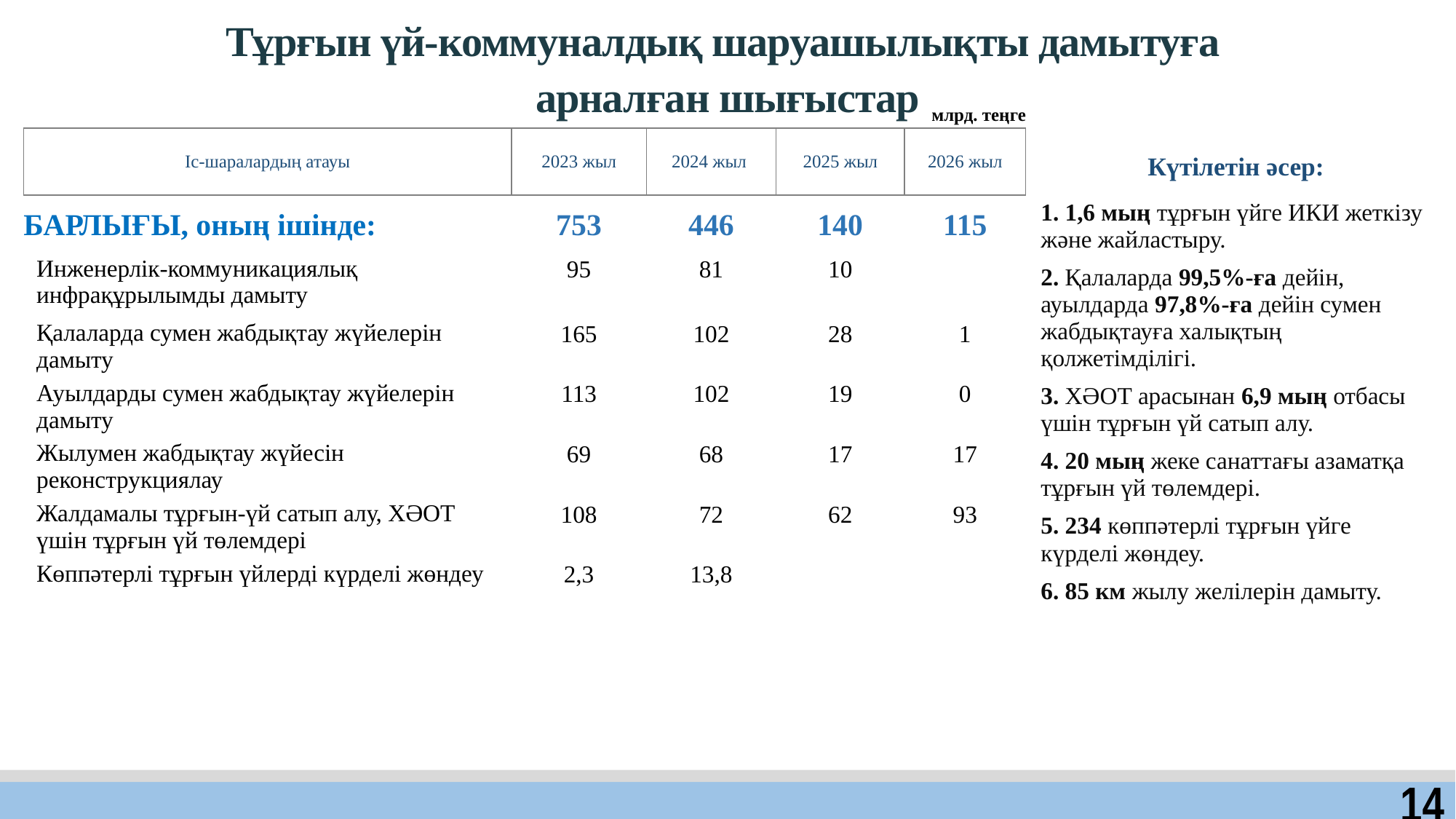

Тұрғын үй-коммуналдық шаруашылықты дамытуға
арналған шығыстар
млрд. теңге
| Іс-шаралардың атауы | 2023 жыл | 2024 жыл | 2025 жыл | 2026 жыл |
| --- | --- | --- | --- | --- |
| БАРЛЫҒЫ, оның ішінде: | 753 | 446 | 140 | 115 |
| Инженерлік-коммуникациялық инфрақұрылымды дамыту | 95 | 81 | 10 |  |
| Қалаларда сумен жабдықтау жүйелерін дамыту | 165 | 102 | 28 | 1 |
| Ауылдарды сумен жабдықтау жүйелерін дамыту | 113 | 102 | 19 | 0 |
| Жылумен жабдықтау жүйесін реконструкциялау | 69 | 68 | 17 | 17 |
| Жалдамалы тұрғын-үй сатып алу, ХӘОТ үшін тұрғын үй төлемдері | 108 | 72 | 62 | 93 |
| Көппәтерлі тұрғын үйлерді күрделі жөндеу | 2,3 | 13,8 |  |  |
| Күтілетін әсер: |
| --- |
| 1. 1,6 мың тұрғын үйге ИКИ жеткізу және жайластыру. |
| 2. Қалаларда 99,5%-ға дейін, ауылдарда 97,8%-ға дейін сумен жабдықтауға халықтың қолжетімділігі. |
| 3. ХӘОТ арасынан 6,9 мың отбасы үшін тұрғын үй сатып алу. |
| 4. 20 мың жеке санаттағы азаматқа тұрғын үй төлемдері. |
| 5. 234 көппәтерлі тұрғын үйге күрделі жөндеу. |
| 6. 85 км жылу желілерін дамыту. |
14

14